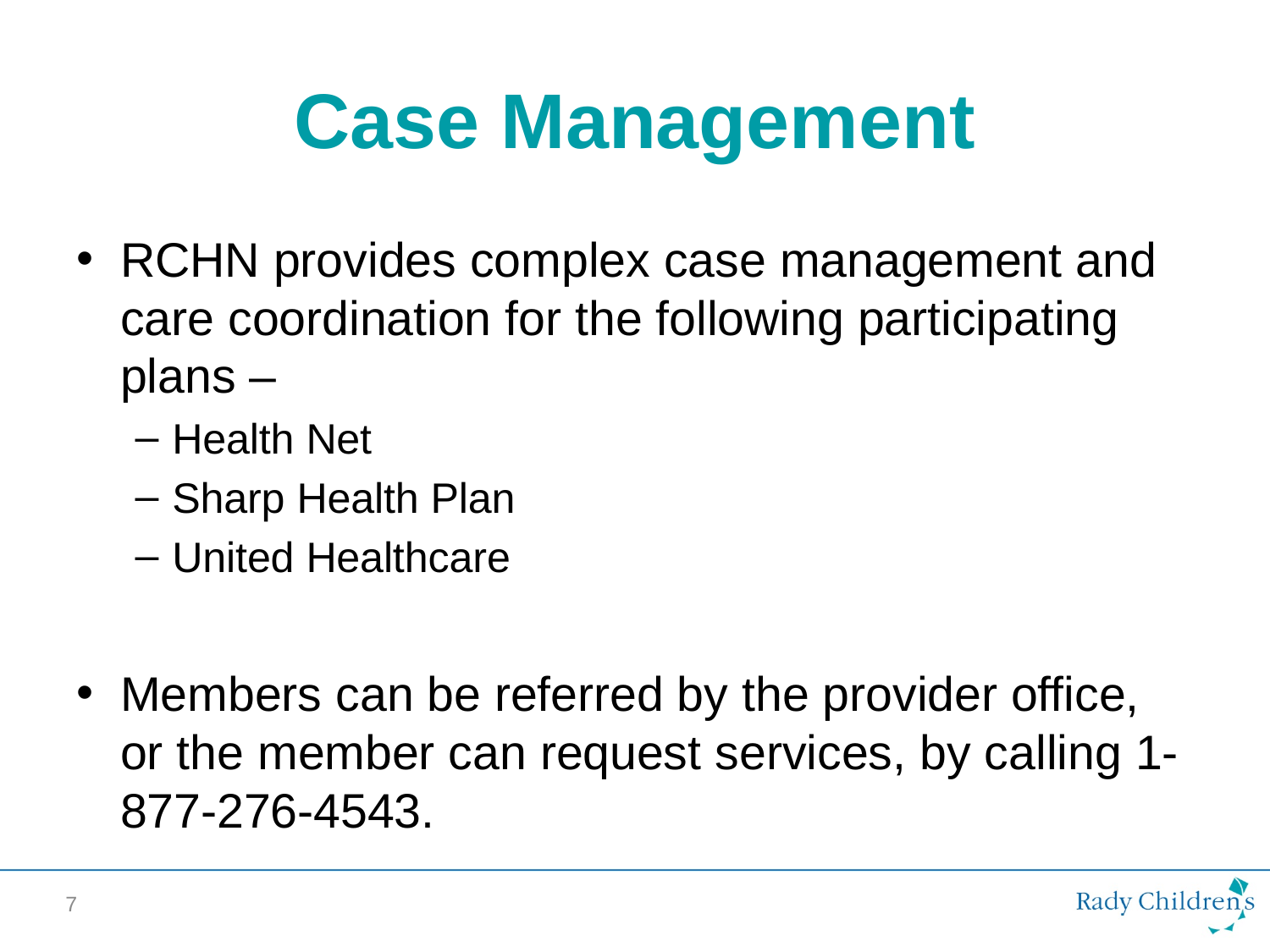

# Case Management
RCHN provides complex case management and care coordination for the following participating plans –
Health Net
Sharp Health Plan
United Healthcare

Members can be referred by the provider office, or the member can request services, by calling 1-877-276-4543.
7